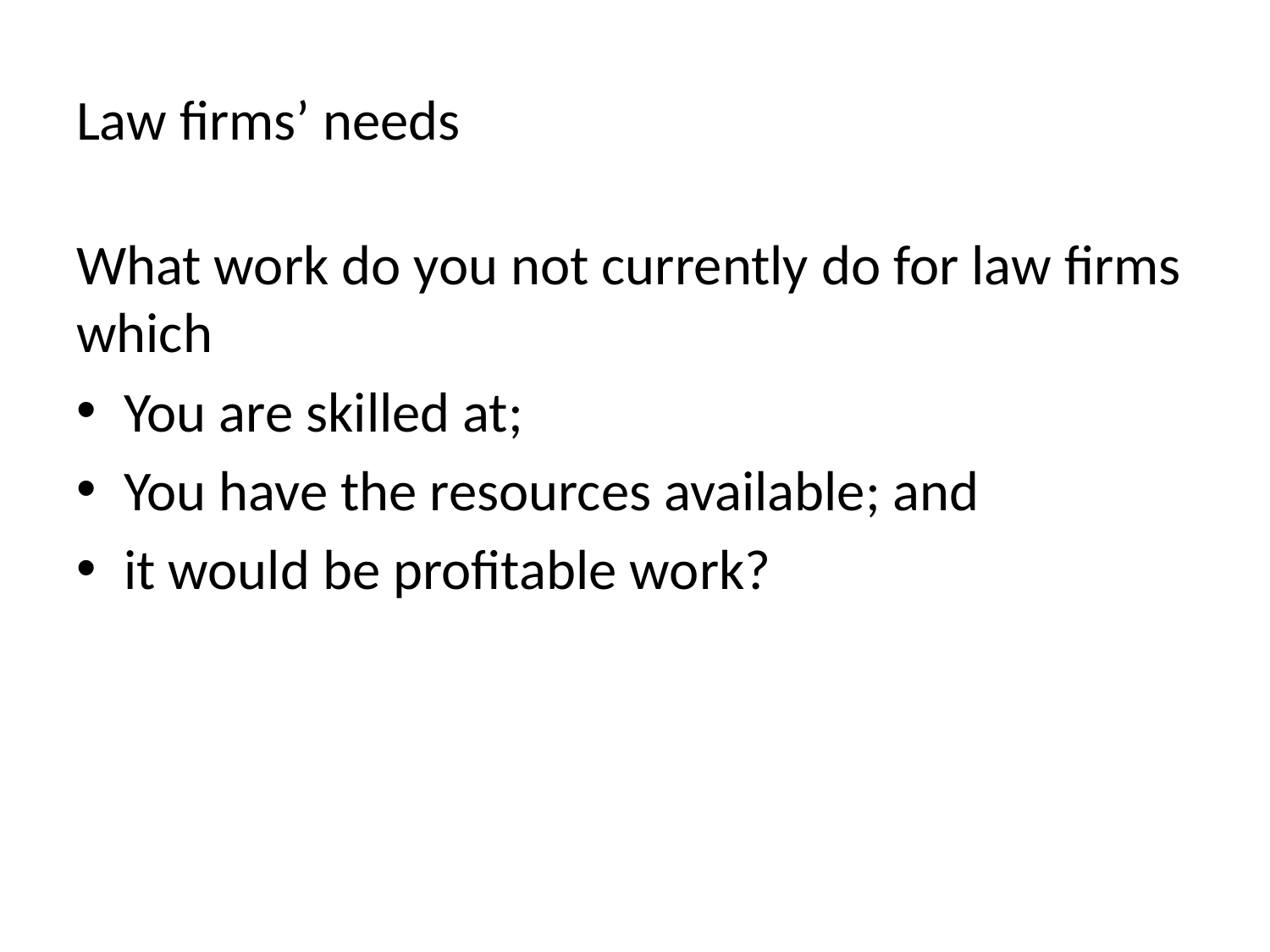

# Law firms’ needs
What work do you not currently do for law firms which
You are skilled at;
You have the resources available; and
it would be profitable work?